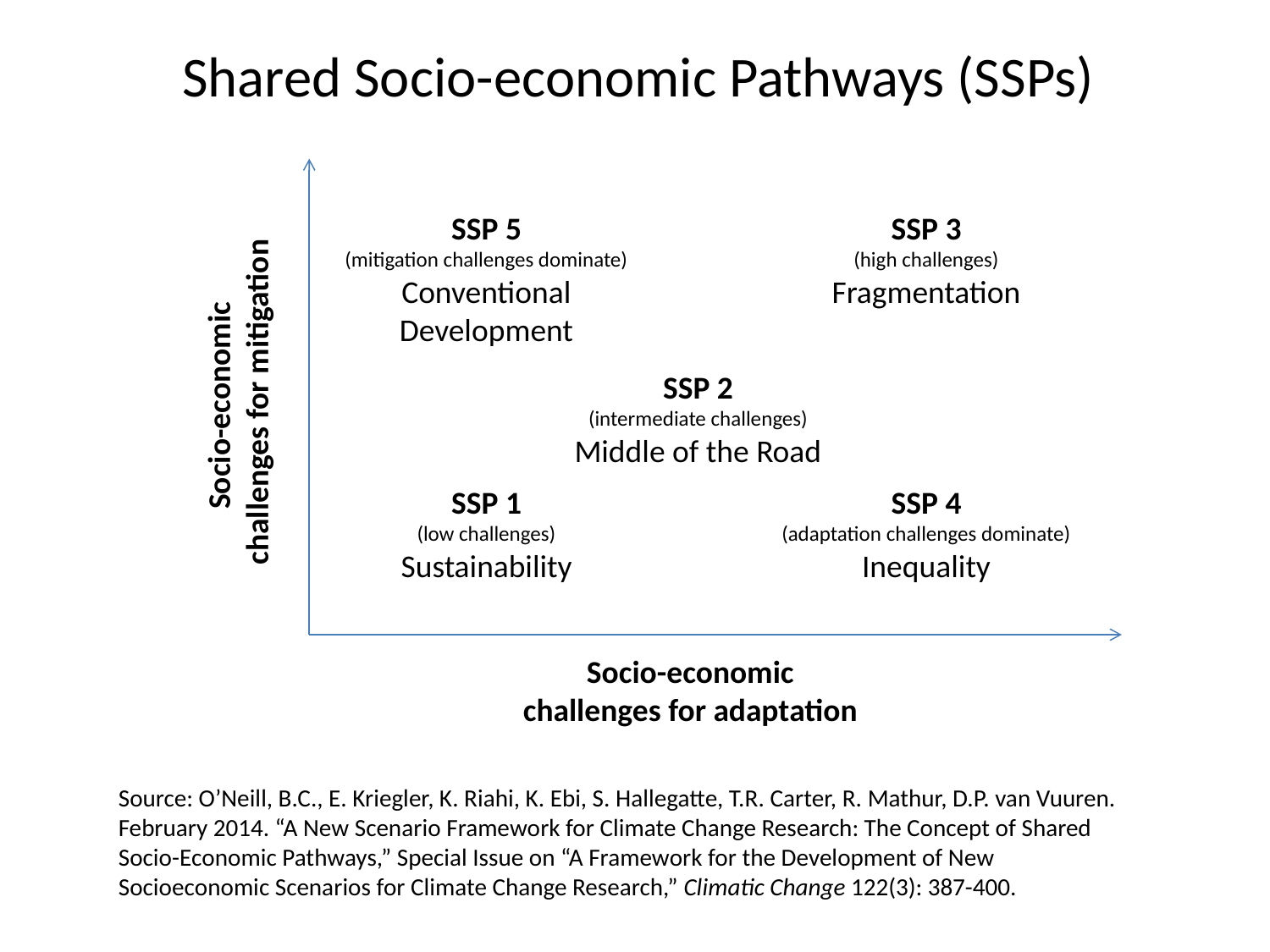

Shared Socio-economic Pathways (SSPs)
SSP 5
(mitigation challenges dominate)
Conventional Development
SSP 3
(high challenges)
Fragmentation
Socio-economic
challenges for mitigation
SSP 2
(intermediate challenges)
Middle of the Road
SSP 4
(adaptation challenges dominate)
Inequality
SSP 1
(low challenges)
Sustainability
Socio-economic
challenges for adaptation
Source: O’Neill, B.C., E. Kriegler, K. Riahi, K. Ebi, S. Hallegatte, T.R. Carter, R. Mathur, D.P. van Vuuren. February 2014. “A New Scenario Framework for Climate Change Research: The Concept of Shared Socio-Economic Pathways,” Special Issue on “A Framework for the Development of New Socioeconomic Scenarios for Climate Change Research,” Climatic Change 122(3): 387-400.